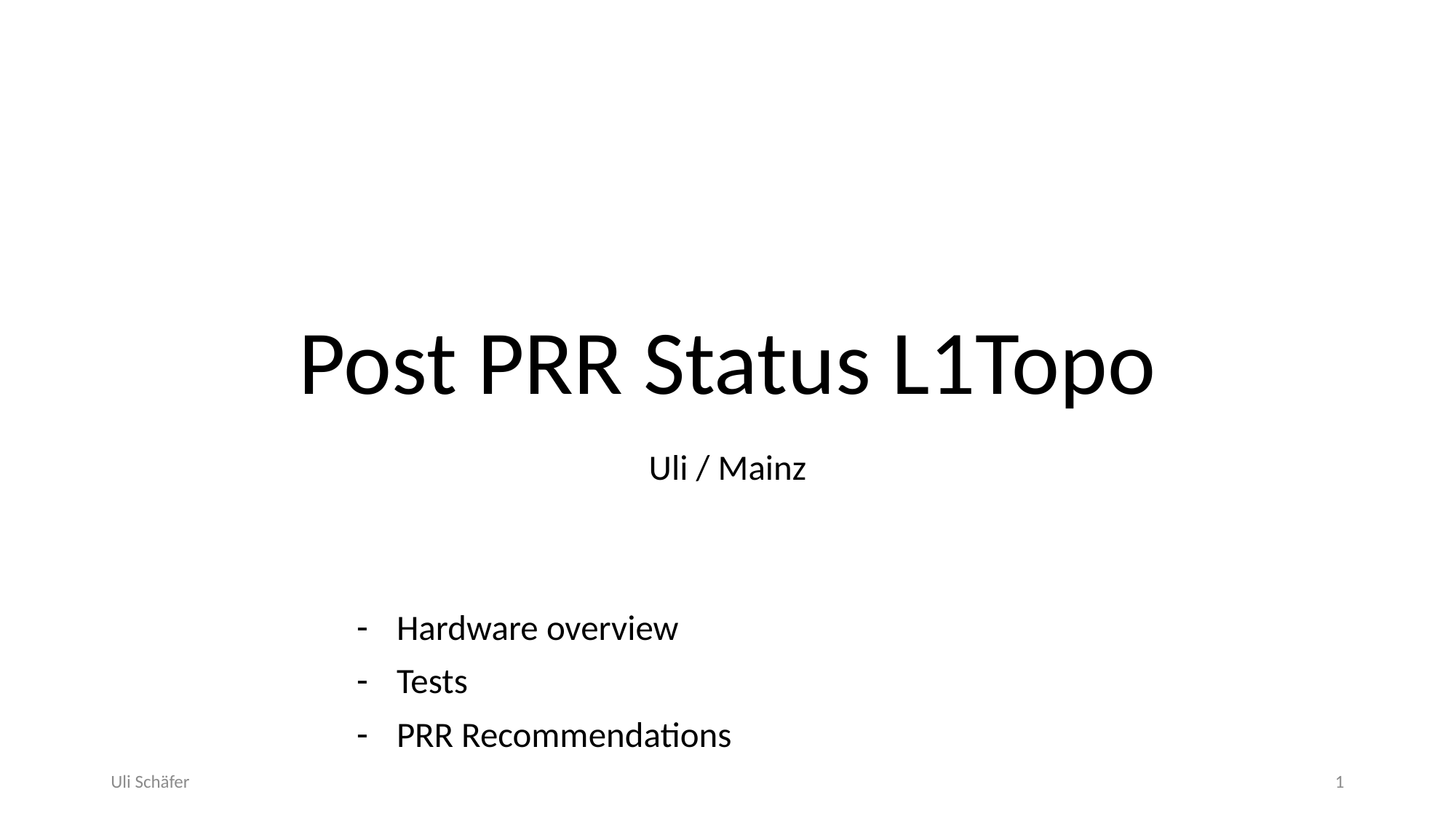

# Post PRR Status L1Topo
Uli / Mainz

Hardware overview
Tests
PRR Recommendations

Uli Schäfer
1